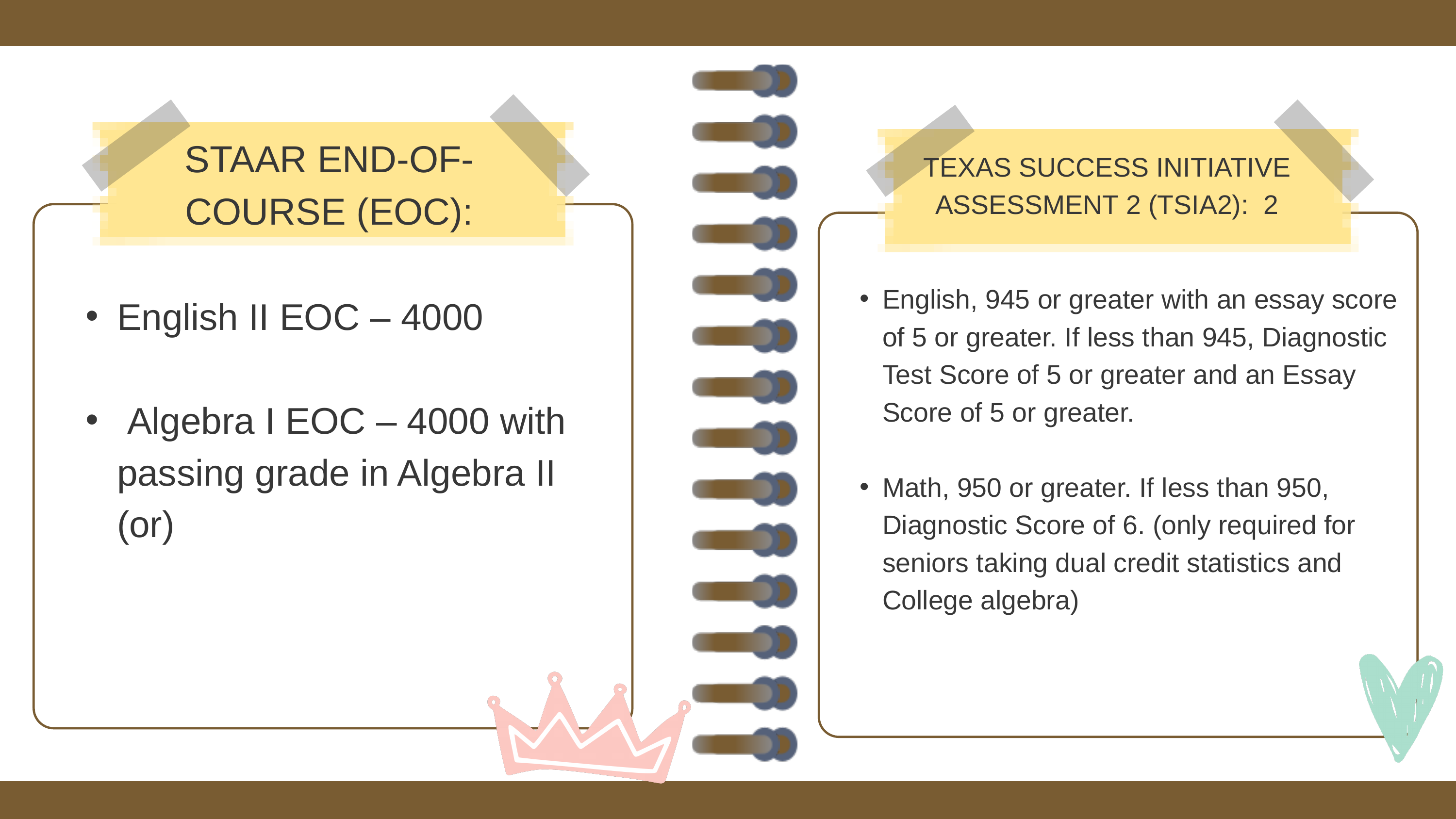

STAAR END-OF-COURSE (EOC):

TEXAS SUCCESS INITIATIVE ASSESSMENT 2 (TSIA2):  2

English, 945 or greater with an essay score of 5 or greater. If less than 945, Diagnostic Test Score of 5 or greater and an Essay Score of 5 or greater.

Math, 950 or greater. If less than 950, Diagnostic Score of 6. (only required for seniors taking dual credit statistics and College algebra)

English II EOC – 4000

 Algebra I EOC – 4000 with passing grade in Algebra II (or)